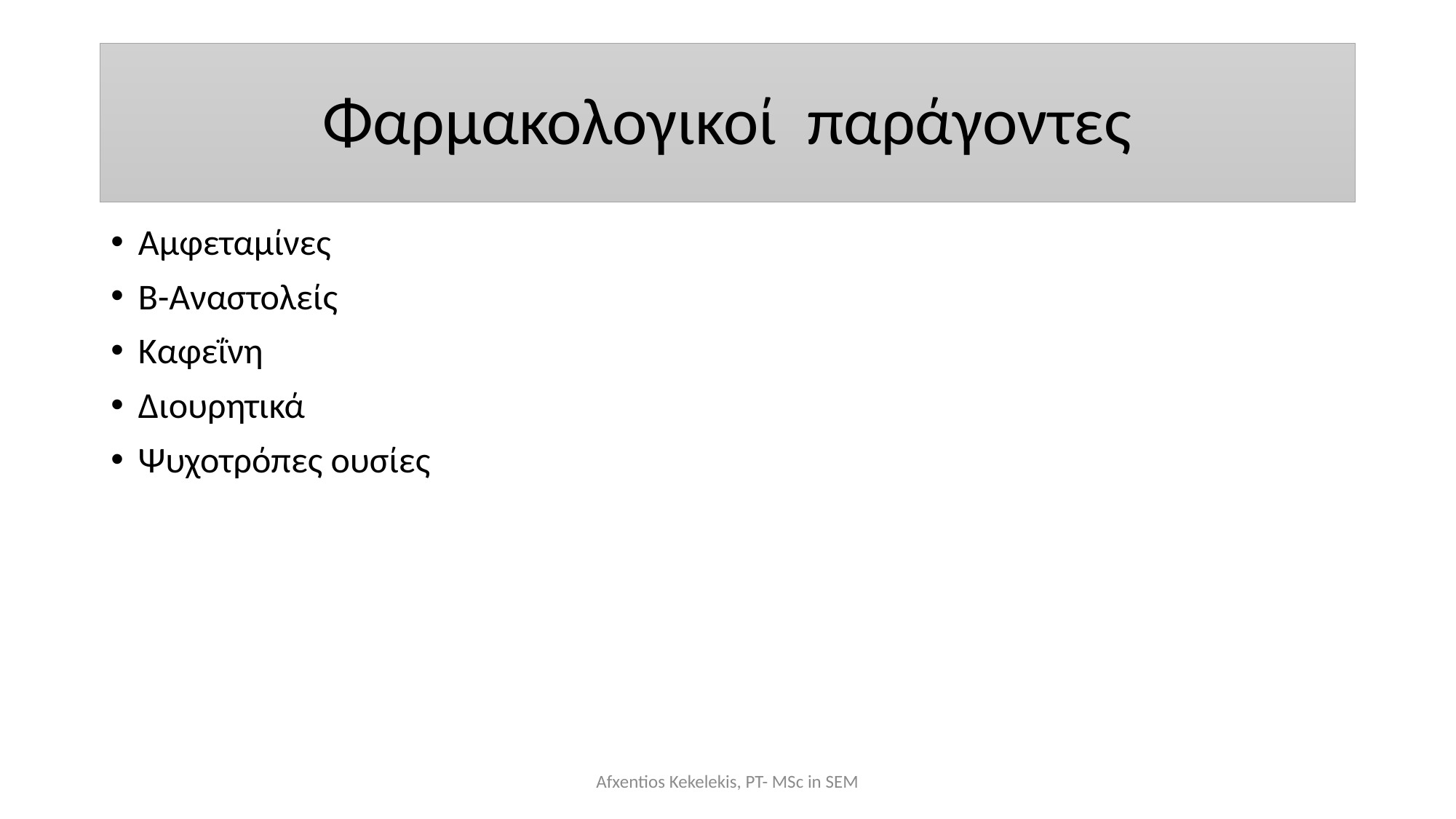

# Φαρμακολογικοί  παράγοντες
Αμφεταμίνες
Β-Αναστολείς
Καφεΐνη
Διουρητικά
Ψυχοτρόπες ουσίες

Afxentios Kekelekis, PT- MSc in SEM